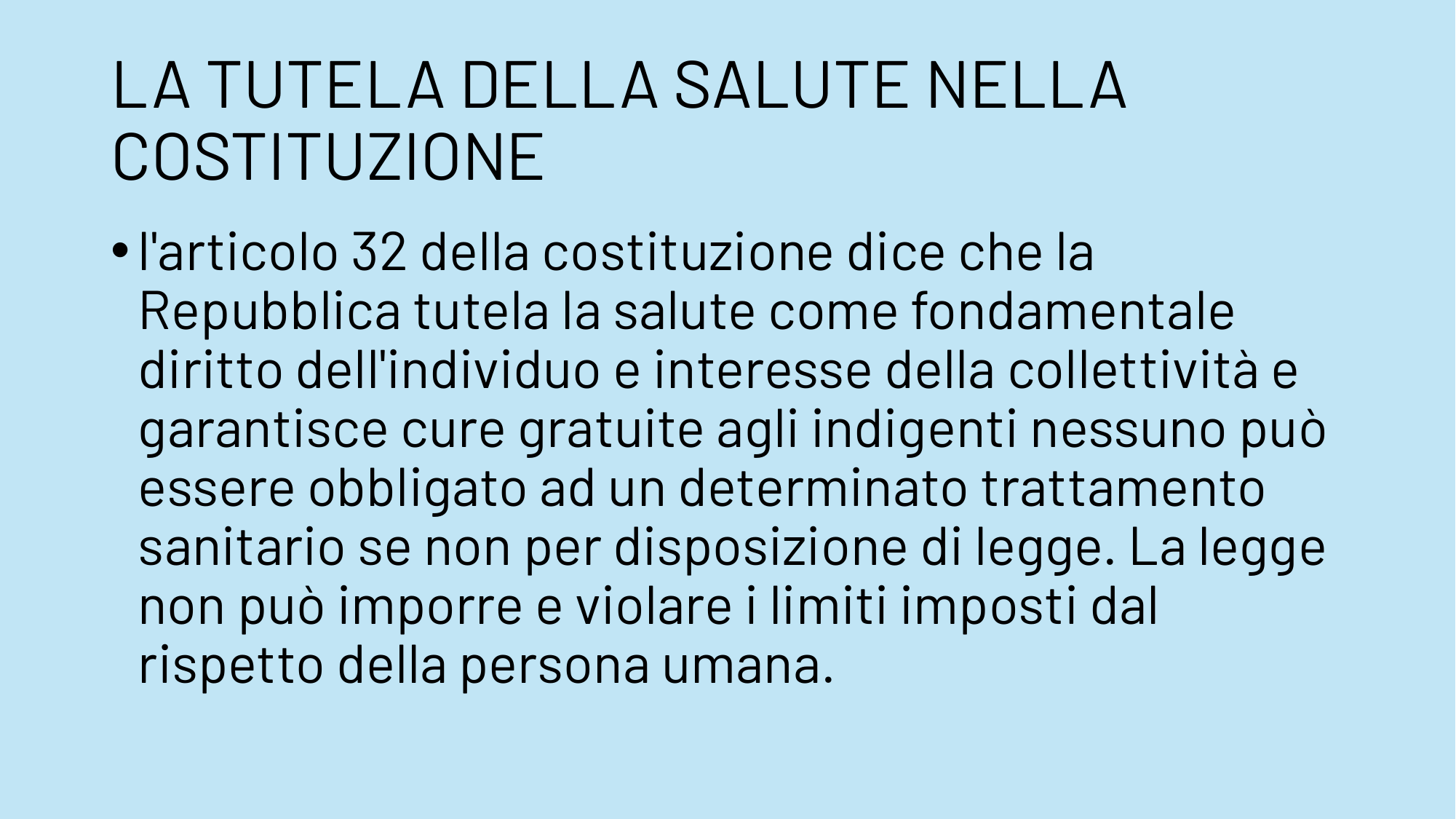

# LA TUTELA DELLA SALUTE NELLA COSTITUZIONE
l'articolo 32 della costituzione dice che la Repubblica tutela la salute come fondamentale diritto dell'individuo e interesse della collettività e garantisce cure gratuite agli indigenti nessuno può essere obbligato ad un determinato trattamento sanitario se non per disposizione di legge. La legge non può imporre e violare i limiti imposti dal rispetto della persona umana.